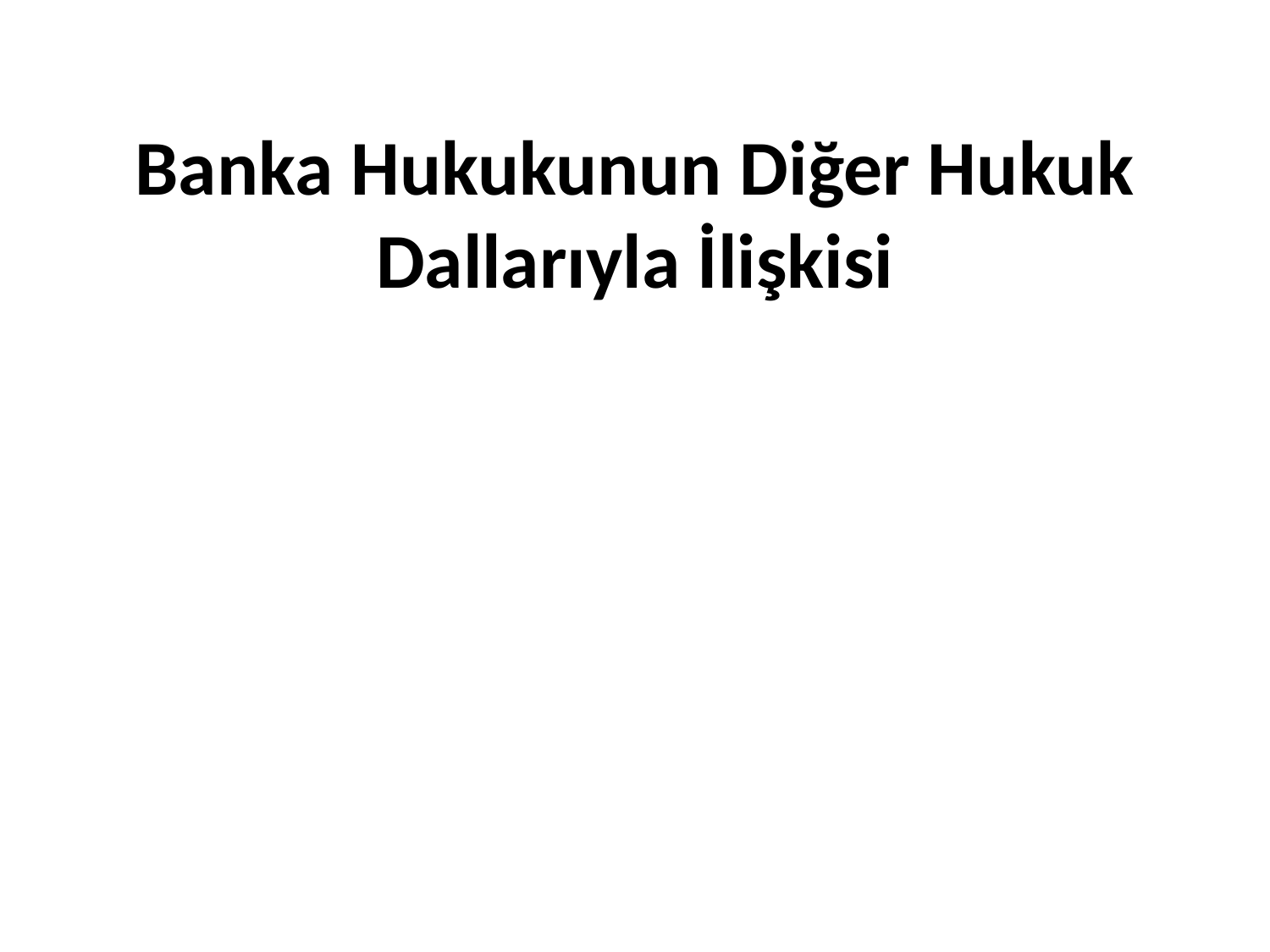

# Banka Hukukunun Diğer Hukuk Dallarıyla İlişkisi